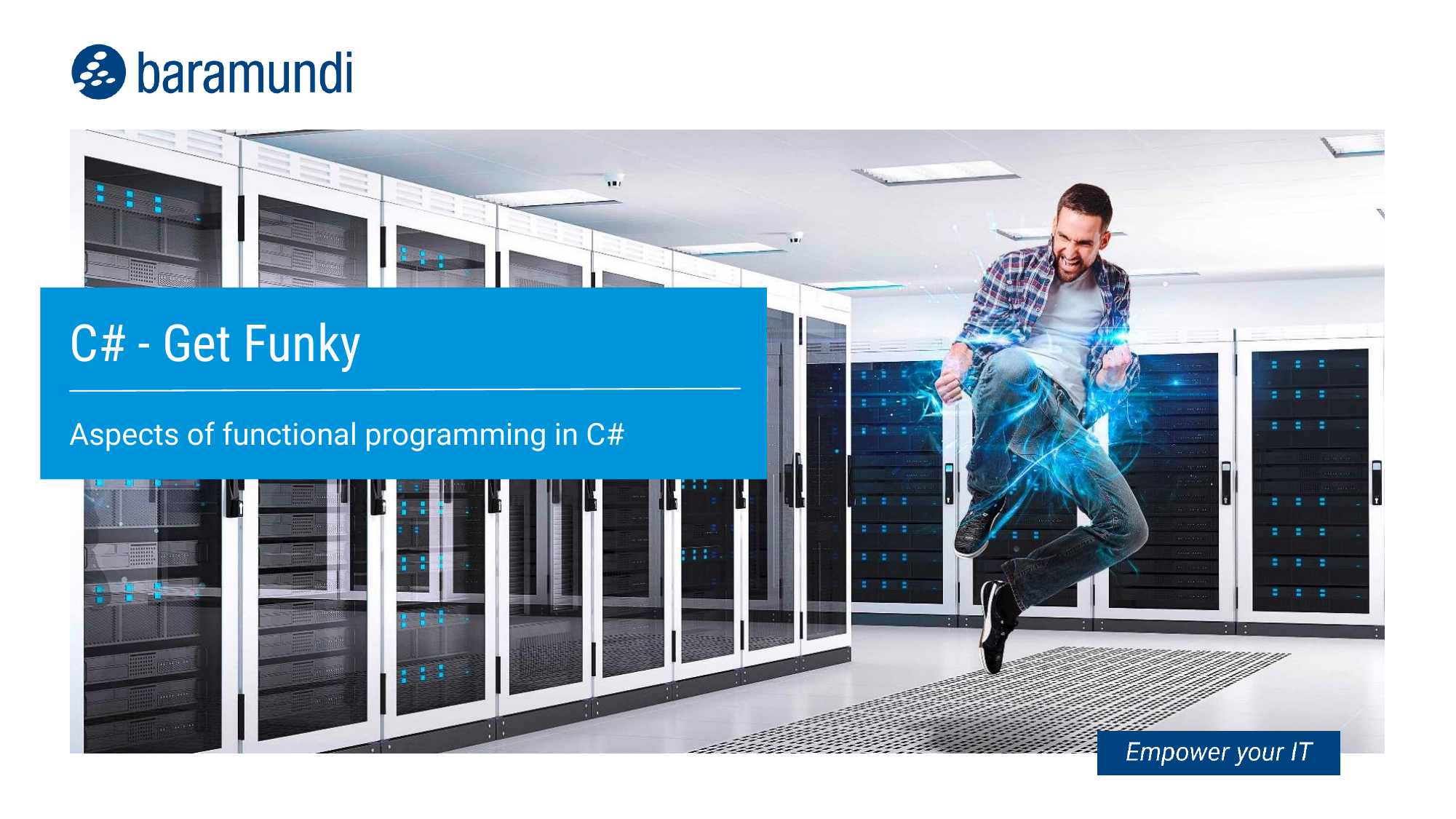

# C# - Get Funky
Aspects of functional programming in C#